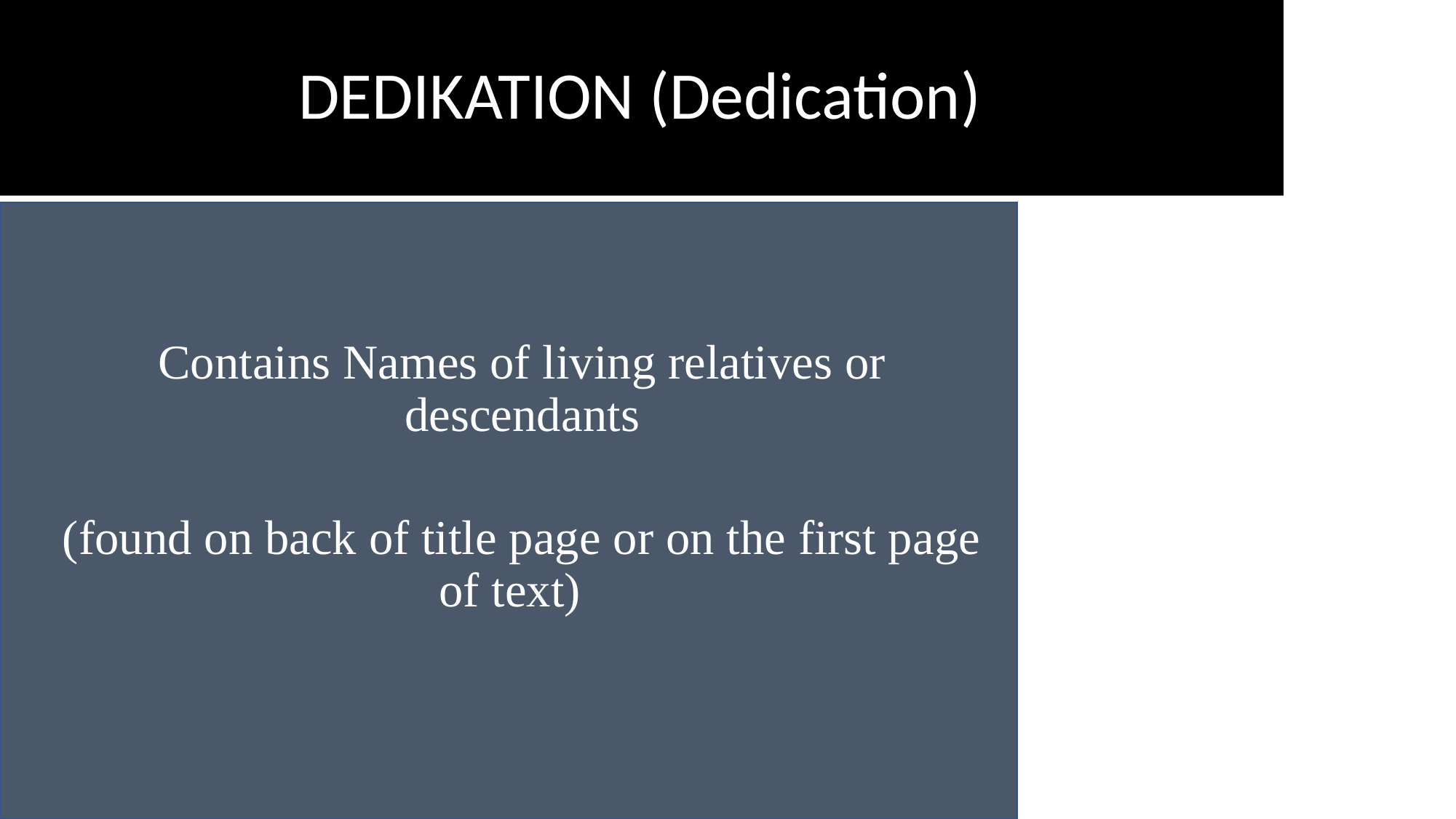

# DEDIKATION (Dedication)

Contains Names of living relatives or descendants

(found on back of title page or on the first page of text)